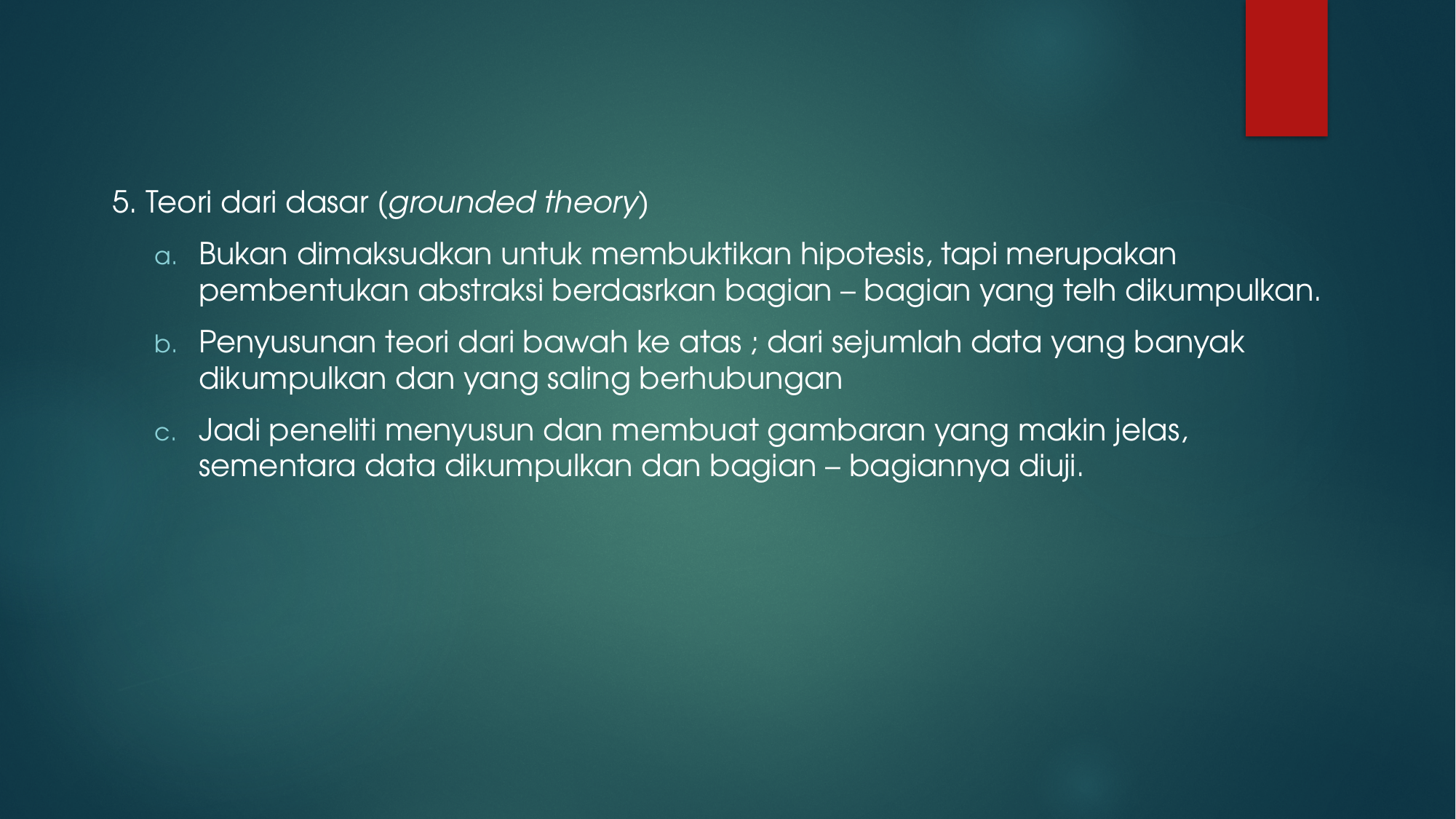

#
5. Teori dari dasar (grounded theory)
Bukan dimaksudkan untuk membuktikan hipotesis, tapi merupakan pembentukan abstraksi berdasrkan bagian – bagian yang telh dikumpulkan.
Penyusunan teori dari bawah ke atas ; dari sejumlah data yang banyak dikumpulkan dan yang saling berhubungan
Jadi peneliti menyusun dan membuat gambaran yang makin jelas, sementara data dikumpulkan dan bagian – bagiannya diuji.